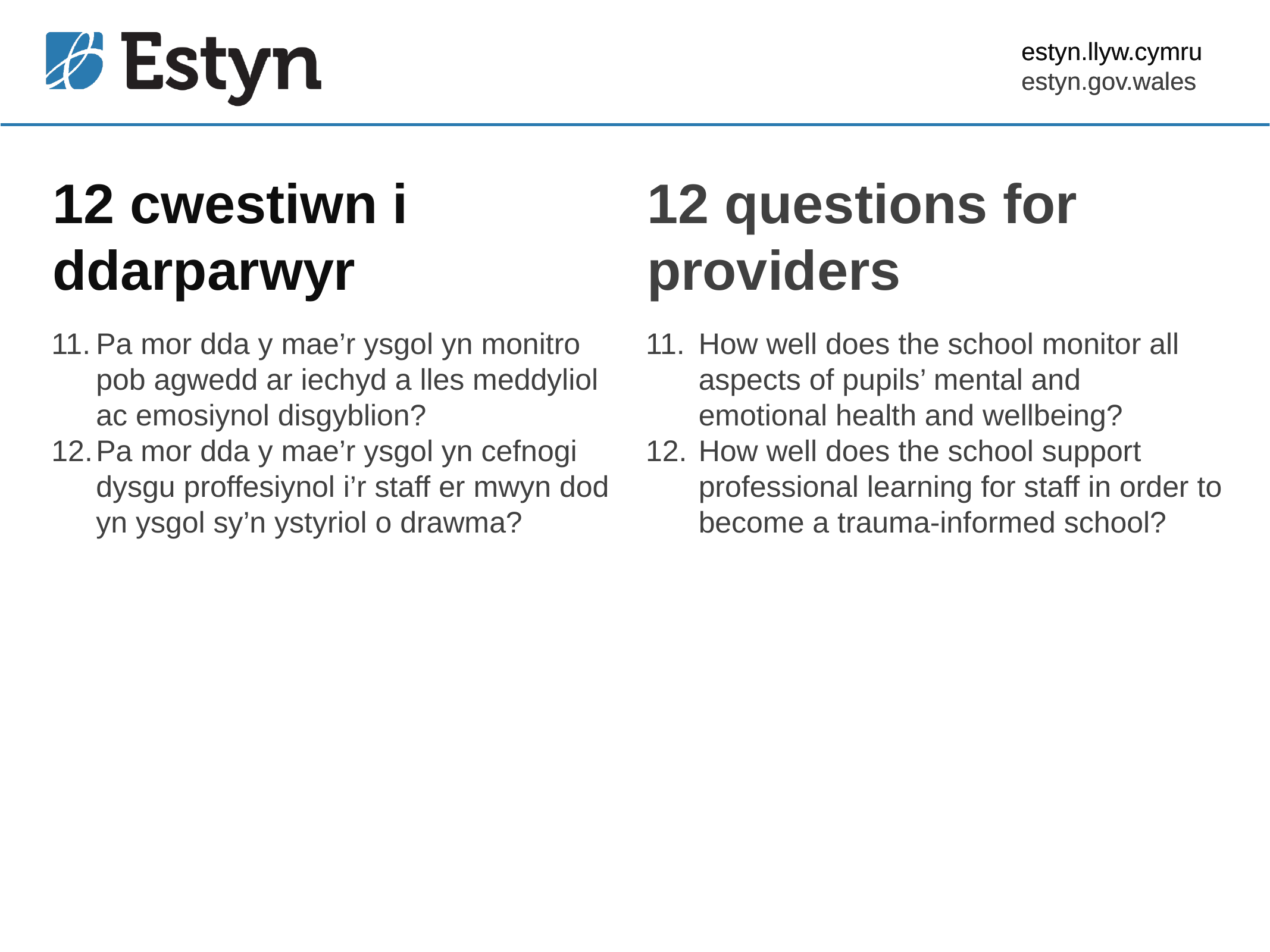

estyn.llyw.cymru
estyn.gov.wales
# 12 cwestiwn i ddarparwyr
12 questions for providers
Pa mor dda y mae’r ysgol yn monitro pob agwedd ar iechyd a lles meddyliol ac emosiynol disgyblion?
Pa mor dda y mae’r ysgol yn cefnogi dysgu proffesiynol i’r staff er mwyn dod yn ysgol sy’n ystyriol o drawma?

11.	How well does the school monitor all aspects of pupils’ mental and  emotional health and wellbeing?
12.	How well does the school support professional learning for staff in order to become a trauma-informed school?